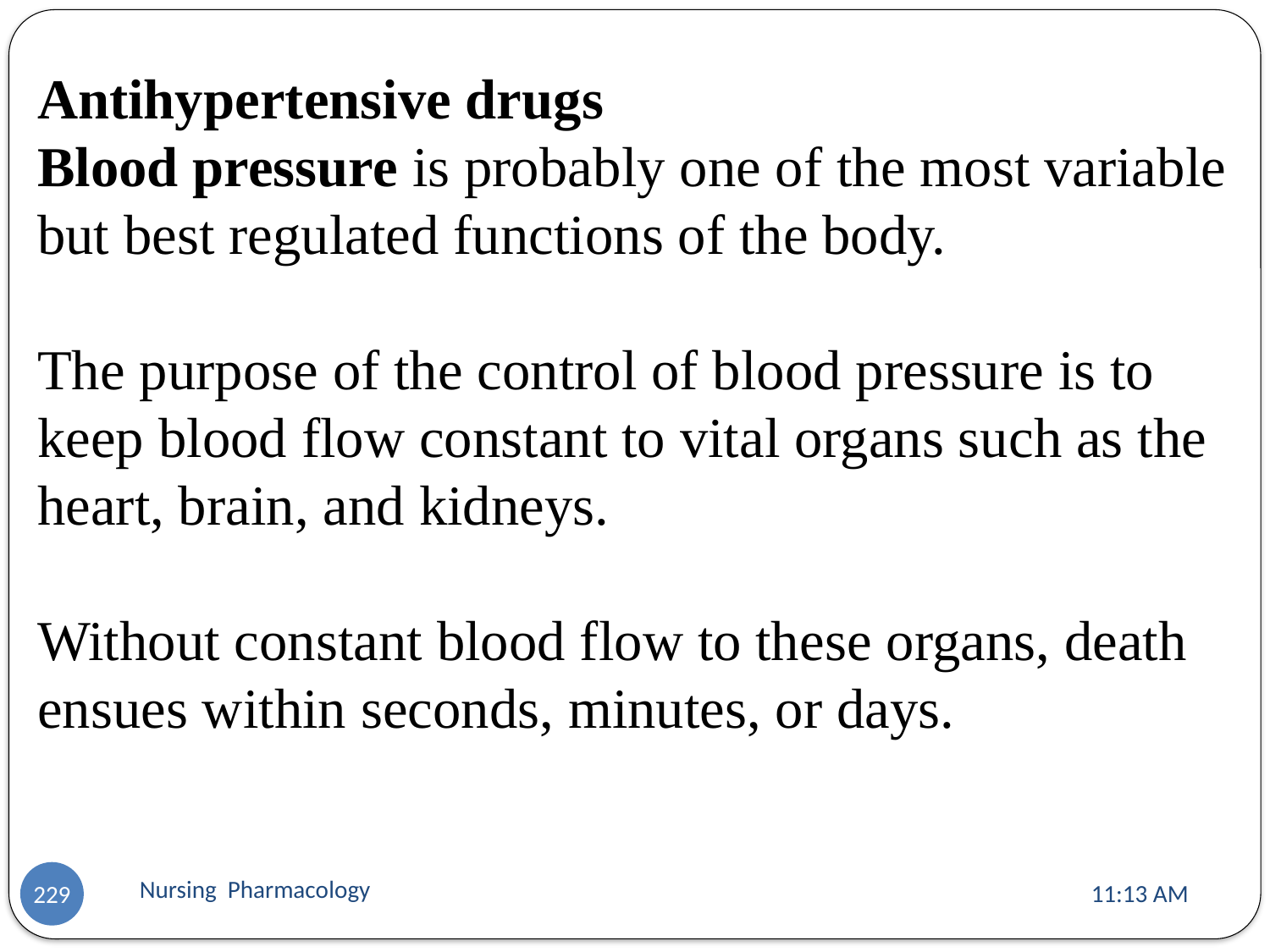

Antihypertensive drugs
Blood pressure is probably one of the most variable but best regulated functions of the body.

The purpose of the control of blood pressure is to keep blood flow constant to vital organs such as the heart, brain, and kidneys.

Without constant blood flow to these organs, death ensues within seconds, minutes, or days.

Nursing  Pharmacology
11:13 AM
229